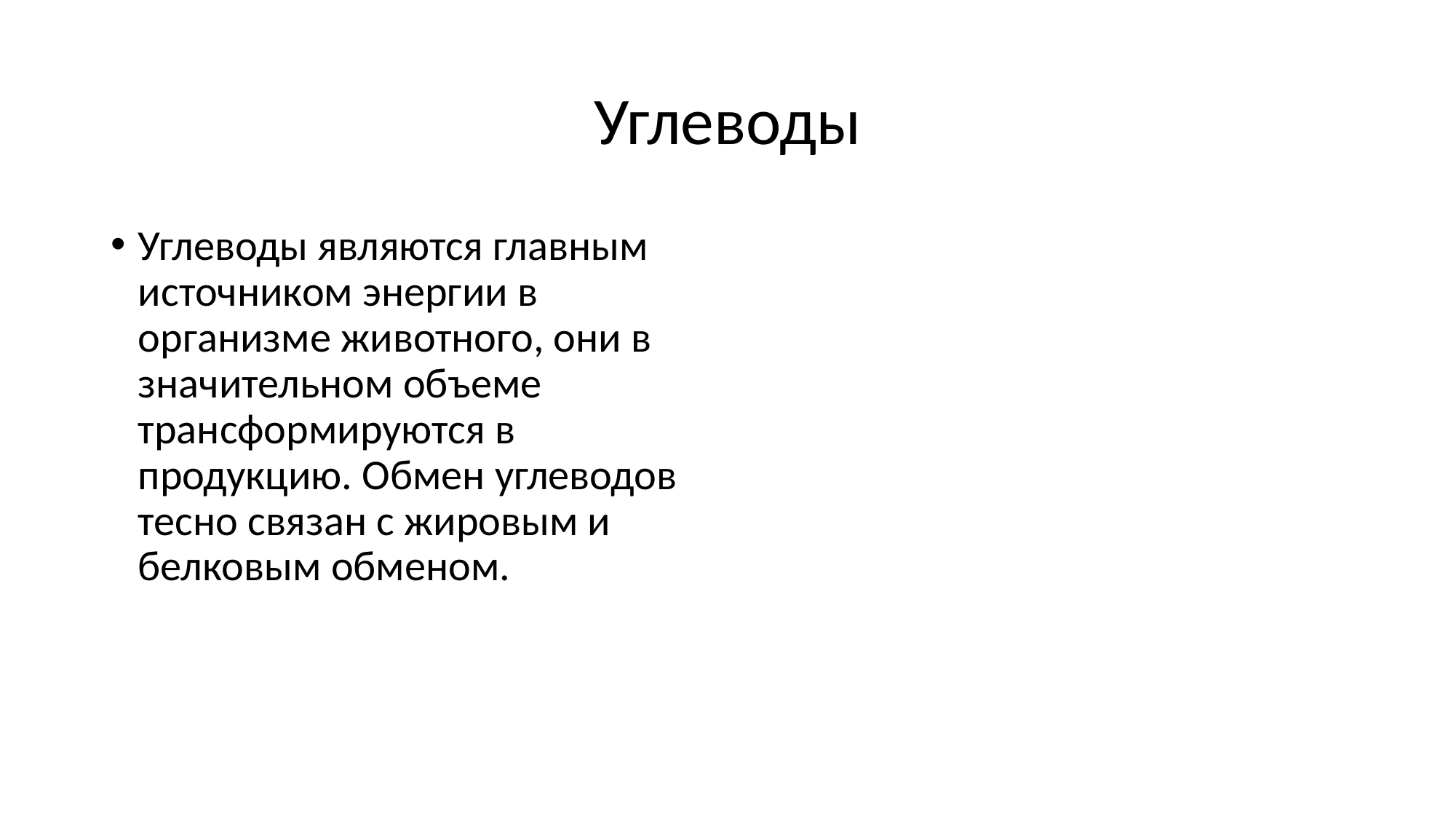

# Углеводы
Углеводы являются главным источником энергии в организме животного, они в значительном объеме трансформируются в продукцию. Обмен углеводов тесно связан с жировым и белковым обменом.